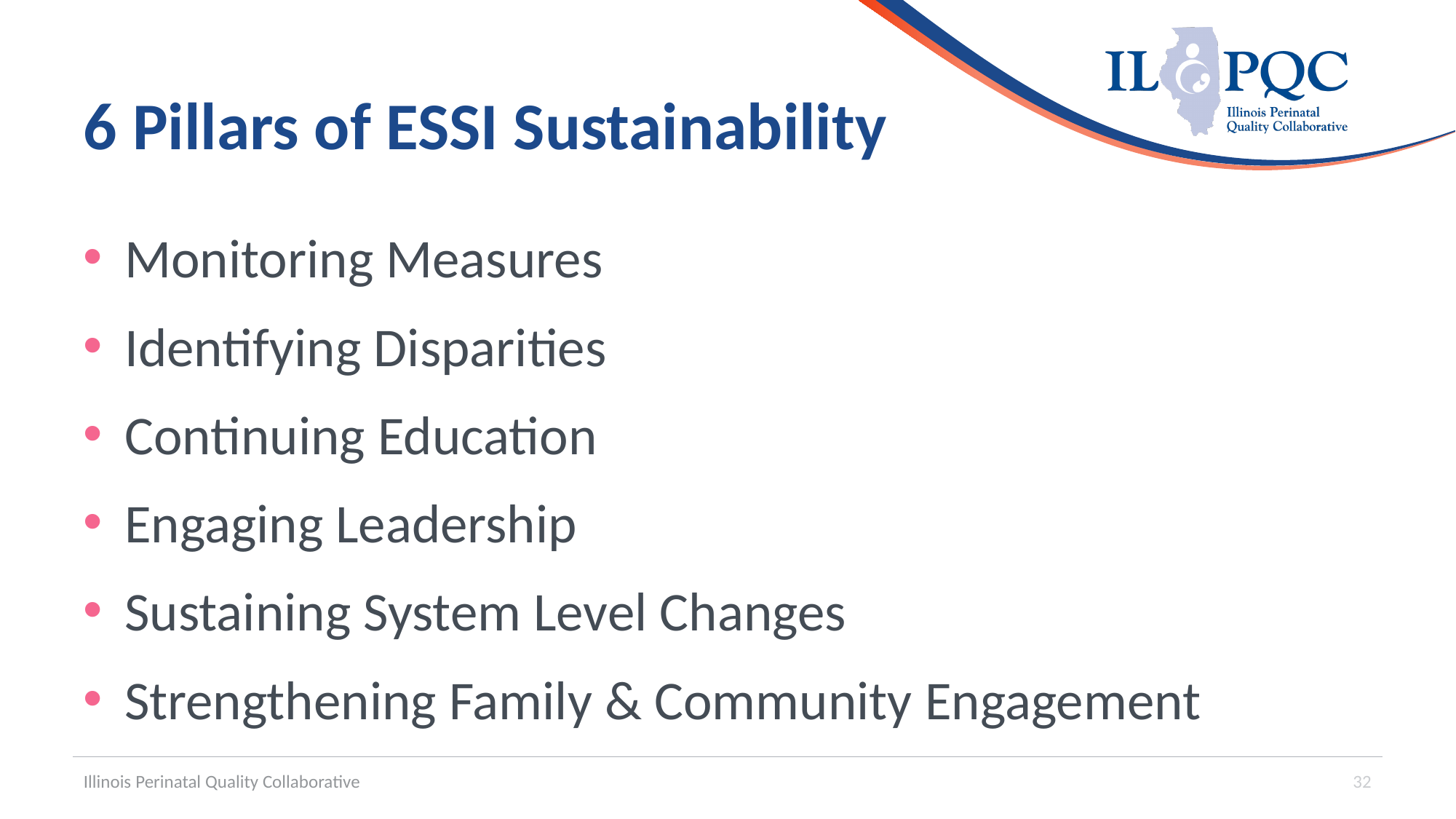

# 6 Pillars of ESSI Sustainability
Monitoring Measures
Identifying Disparities
Continuing Education
Engaging Leadership
Sustaining System Level Changes
Strengthening Family & Community Engagement

Illinois Perinatal Quality Collaborative
32